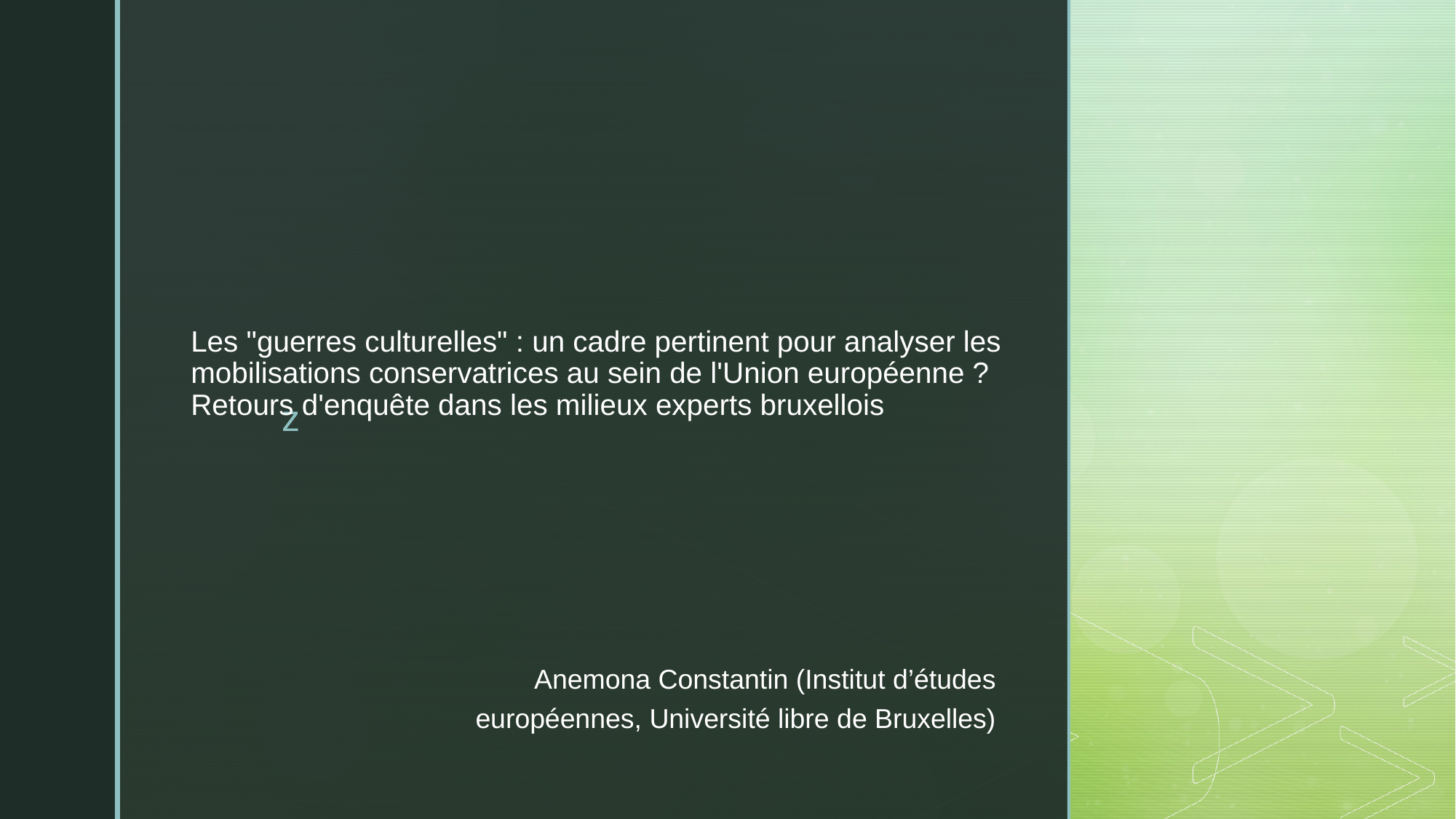

# Les "guerres culturelles" : un cadre pertinent pour analyser les mobilisations conservatrices au sein de l'Union européenne ? Retours d'enquête dans les milieux experts bruxellois
Anemona Constantin (Institut d’études européennes, Université libre de Bruxelles)